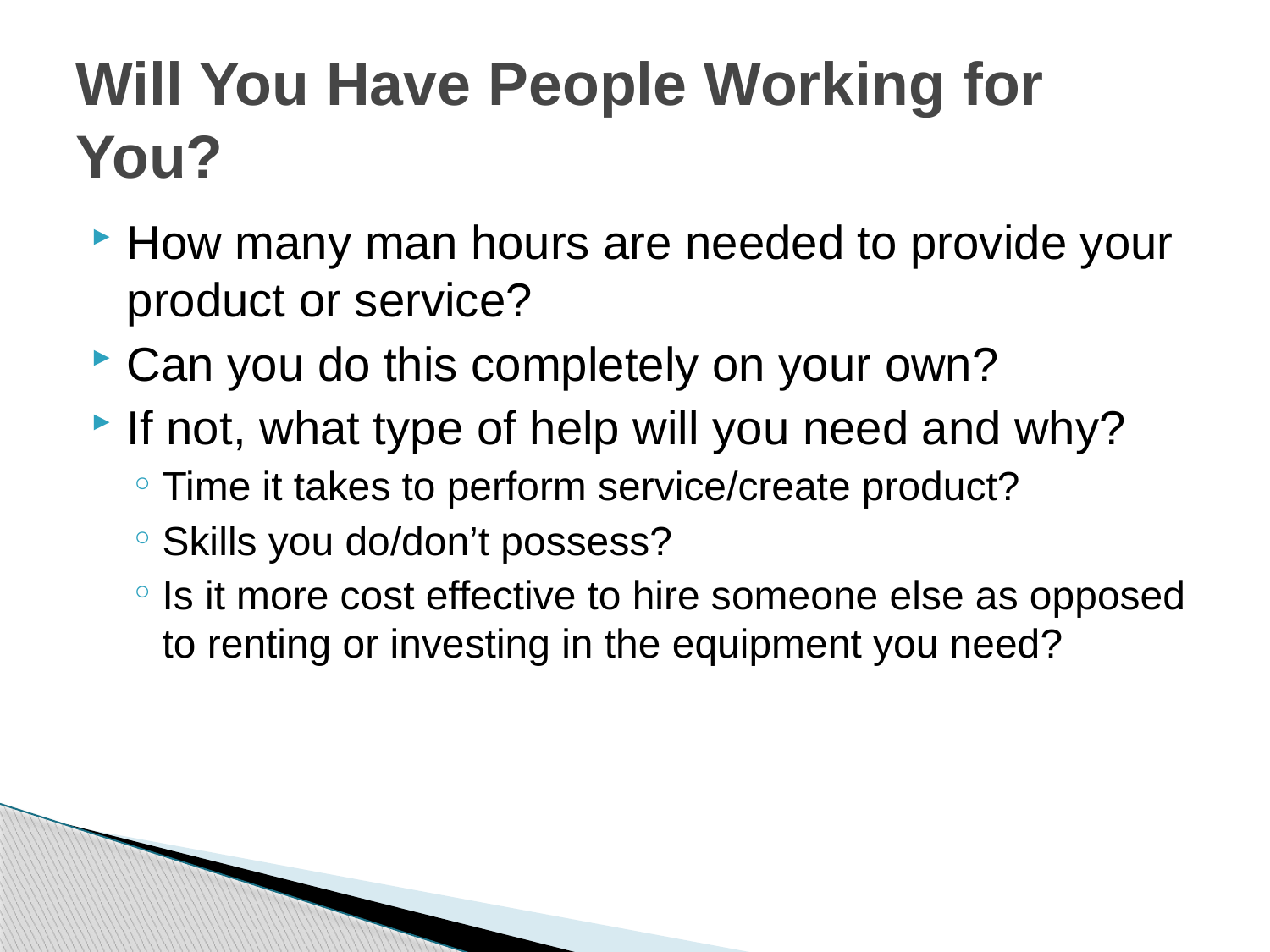

# Will You Have People Working for You?
How many man hours are needed to provide your product or service?
Can you do this completely on your own?
If not, what type of help will you need and why?
Time it takes to perform service/create product?
Skills you do/don’t possess?
Is it more cost effective to hire someone else as opposed to renting or investing in the equipment you need?